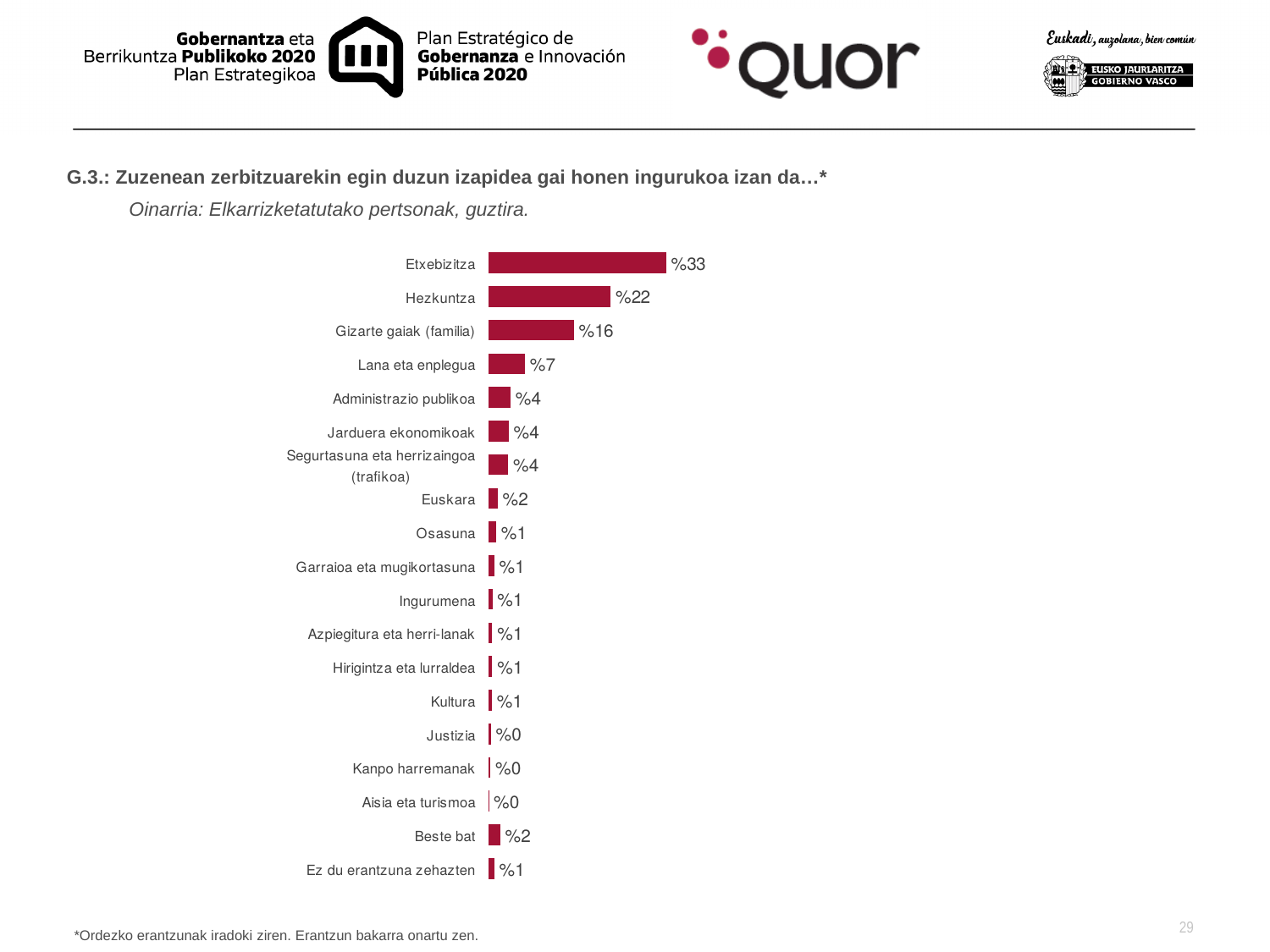

G.3.: Zuzenean zerbitzuarekin egin duzun izapidea gai honen ingurukoa izan da…*
Oinarria: Elkarrizketatutako pertsonak, guztira.

### Chart

| Category | Año 2013 (n=304) |
|---|---|
| Etxebizitza | 0.32534169596523427 |
| Hezkuntza | 0.2240308067433771 |
| Gizarte gaiak (familia) | 0.15654012961992714 |
| Lana eta enplegua | 0.06683774223118052 |
| Administrazio publikoa | 0.04067331691651445 |
| Jarduera ekonomikoak | 0.03726031542426034 |
| Segurtasuna eta herrizaingoa (trafikoa) | 0.036197298070098534 |
| Euskara | 0.01719860319542885 |
| Osasuna | 0.01421231345884721 |
| Garraioa eta mugikortasuna | 0.010643765608478835 |
| Ingurumena | 0.007696324782722331 |
| Azpiegitura eta herri-lanak | 0.0073192777804586655 |
| Hirigintza eta lurraldea | 0.007187878610161735 |
| Kultura | 0.00657239386543894 |
| Justizia | 0.004605853154426959 |
| Kanpo harremanak | 0.00412706879613423 |
| Aisia eta turismoa | 0.0008778960128528588 |
| Beste bat | 0.021715445834752208 |
| Ez du erantzuna zehazten | 0.010961873929703235 |
*Ordezko erantzunak iradoki ziren. Erantzun bakarra onartu zen.
29